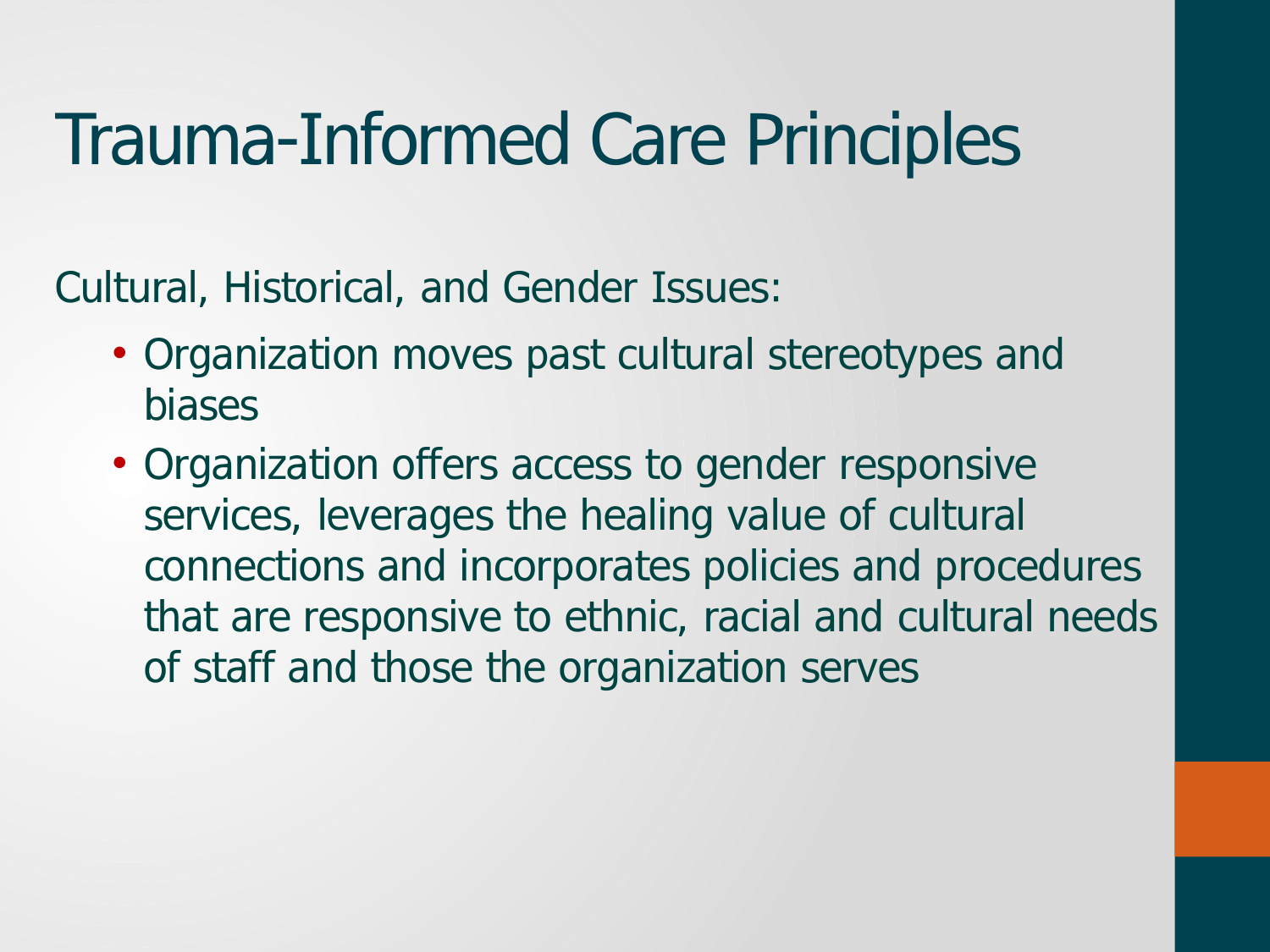

# Trauma-Informed Care Principles
Cultural, Historical, and Gender Issues:
Organization moves past cultural stereotypes and biases
Organization offers access to gender responsive services, leverages the healing value of cultural connections and incorporates policies and procedures that are responsive to ethnic, racial and cultural needs of staff and those the organization serves